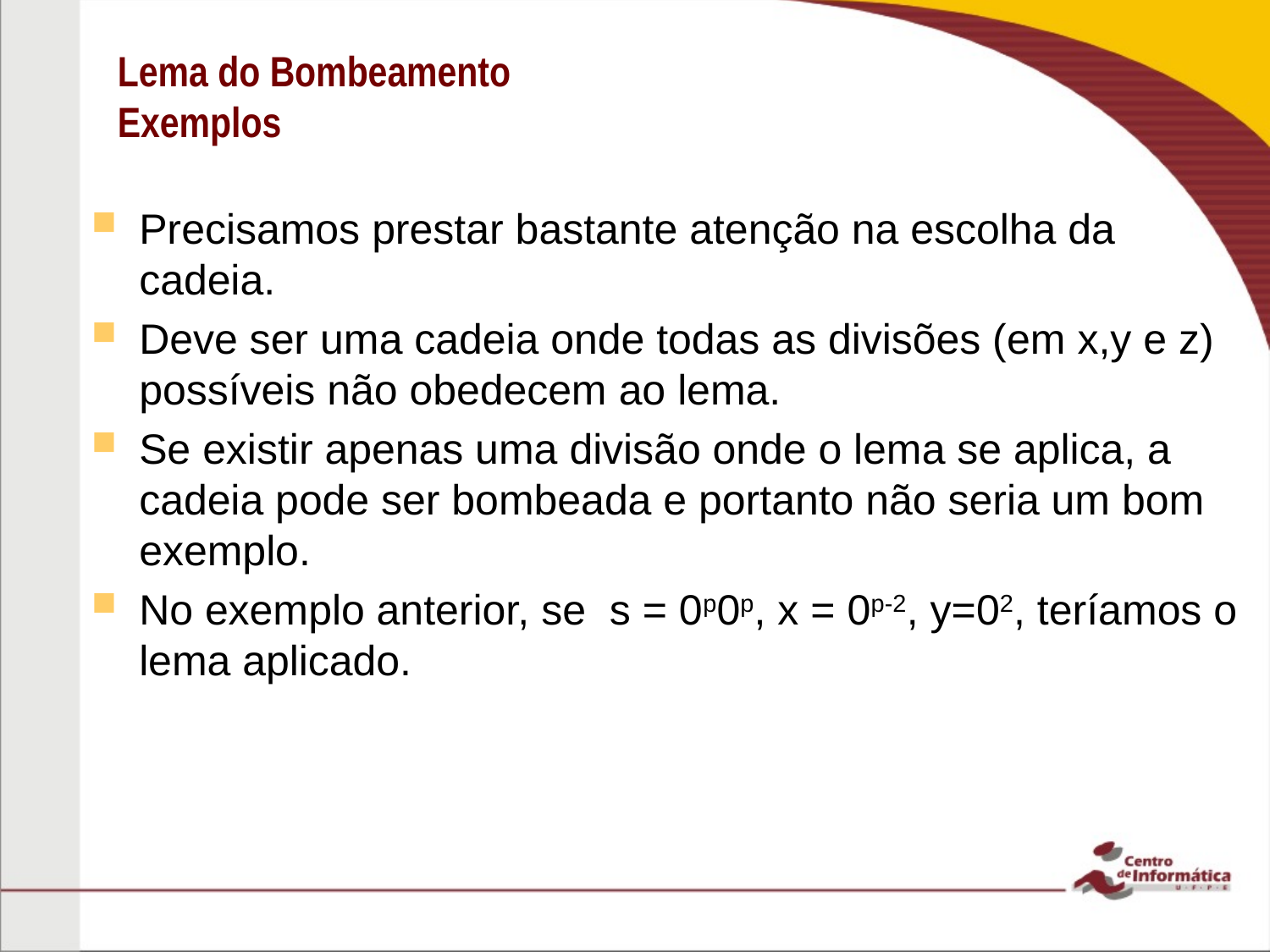

# Lema do Bombeamento Exemplos

Precisamos prestar bastante atenção na escolha da cadeia.
Deve ser uma cadeia onde todas as divisões (em x,y e z) possíveis não obedecem ao lema.
Se existir apenas uma divisão onde o lema se aplica, a cadeia pode ser bombeada e portanto não seria um bom exemplo.
No exemplo anterior, se  s = 0p0p, x = 0p-2, y=02, teríamos o lema aplicado.